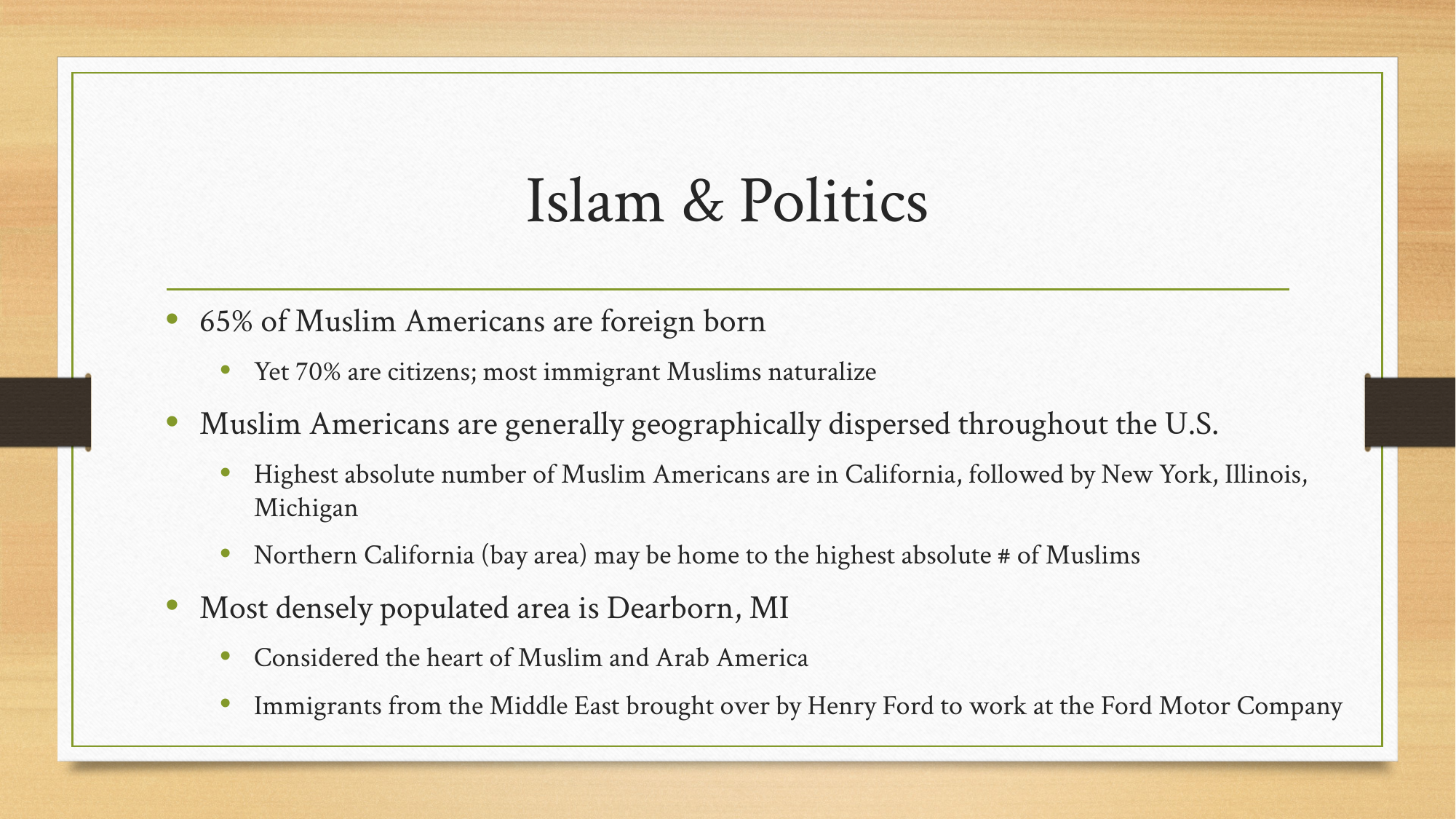

# Islam & Politics
65% of Muslim Americans are foreign born
Yet 70% are citizens; most immigrant Muslims naturalize
Muslim Americans are generally geographically dispersed throughout the U.S.
Highest absolute number of Muslim Americans are in California, followed by New York, Illinois, Michigan
Northern California (bay area) may be home to the highest absolute # of Muslims
Most densely populated area is Dearborn, MI
Considered the heart of Muslim and Arab America
Immigrants from the Middle East brought over by Henry Ford to work at the Ford Motor Company